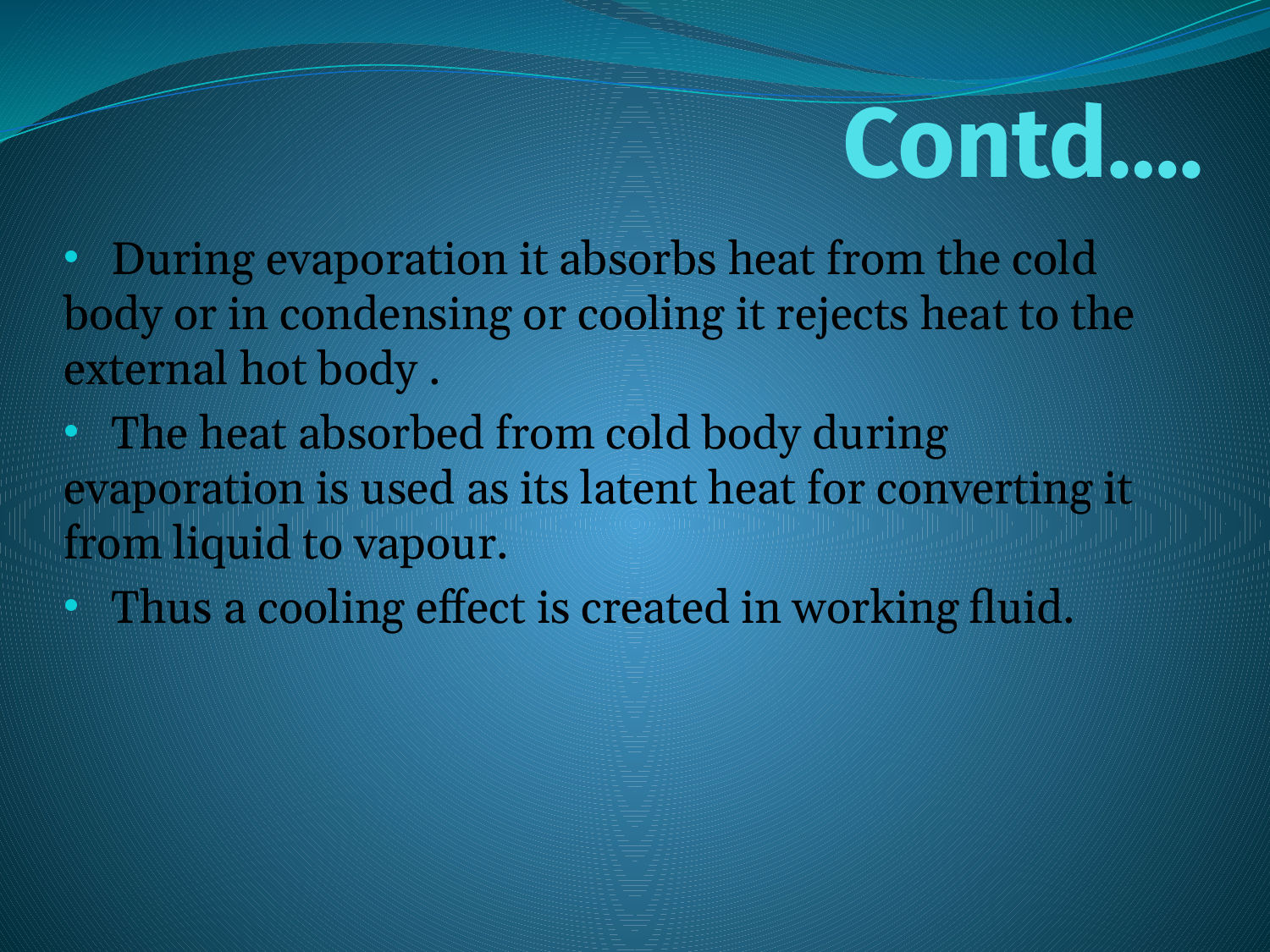

Contd….
   During evaporation it absorbs heat from the cold body or in condensing or cooling it rejects heat to the external hot body .
   The heat absorbed from cold body during evaporation is used as its latent heat for converting it from liquid to vapour.
   Thus a cooling effect is created in working fluid.